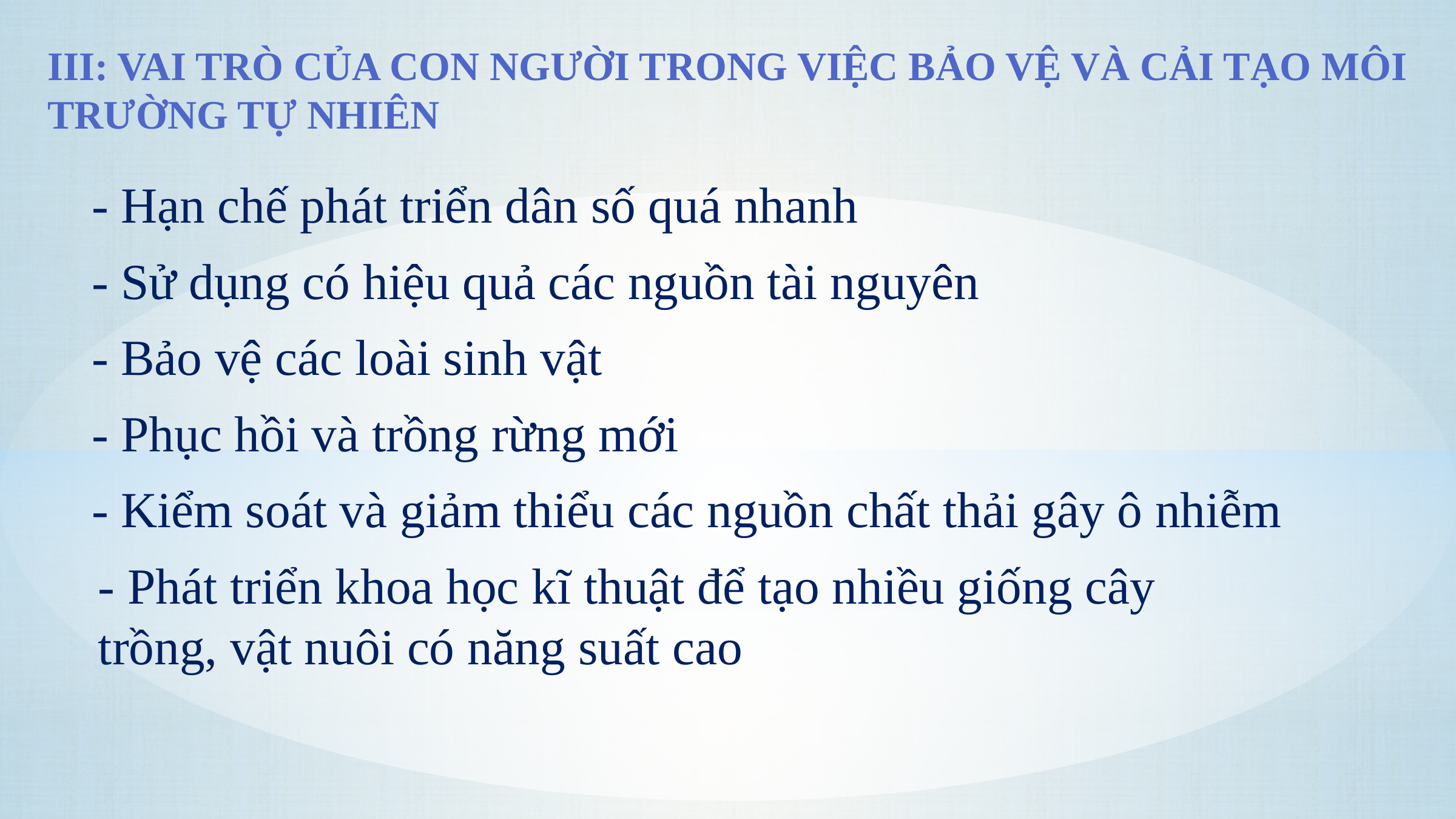

III: VAI TRÒ CỦA CON NGƯỜI TRONG VIỆC BẢO VỆ VÀ CẢI TẠO MÔI TRƯỜNG TỰ NHIÊN
- Hạn chế phát triển dân số quá nhanh
- Sử dụng có hiệu quả các nguồn tài nguyên
- Bảo vệ các loài sinh vật
- Phục hồi và trồng rừng mới
- Kiểm soát và giảm thiểu các nguồn chất thải gây ô nhiễm
- Phát triển khoa học kĩ thuật để tạo nhiều giống cây trồng, vật nuôi có năng suất cao